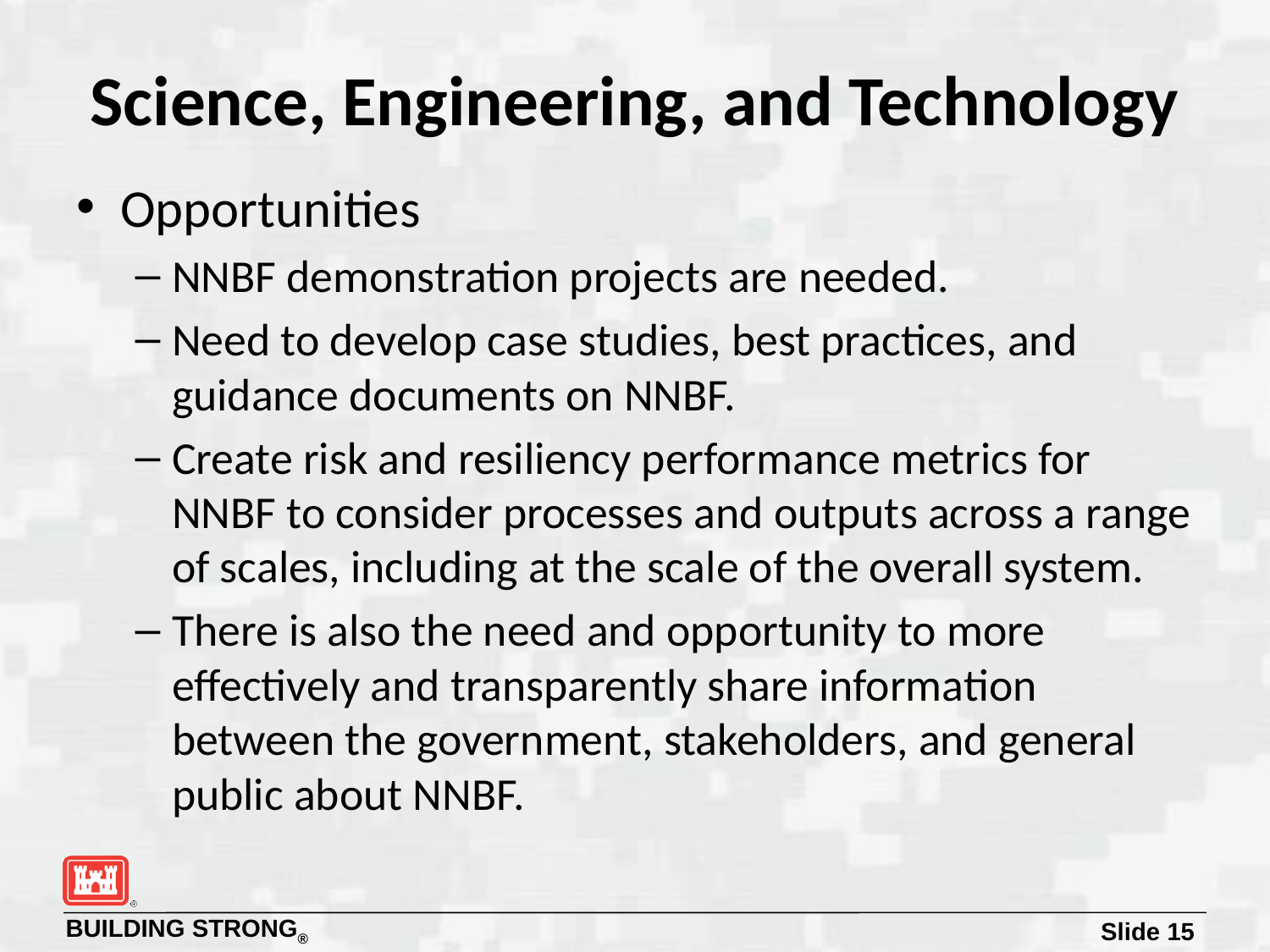

Science, Engineering, and Technology
Opportunities
NNBF demonstration projects are needed.
Need to develop case studies, best practices, and guidance documents on NNBF.
Create risk and resiliency performance metrics for NNBF to consider processes and outputs across a range of scales, including at the scale of the overall system.
There is also the need and opportunity to more effectively and transparently share information between the government, stakeholders, and general public about NNBF.